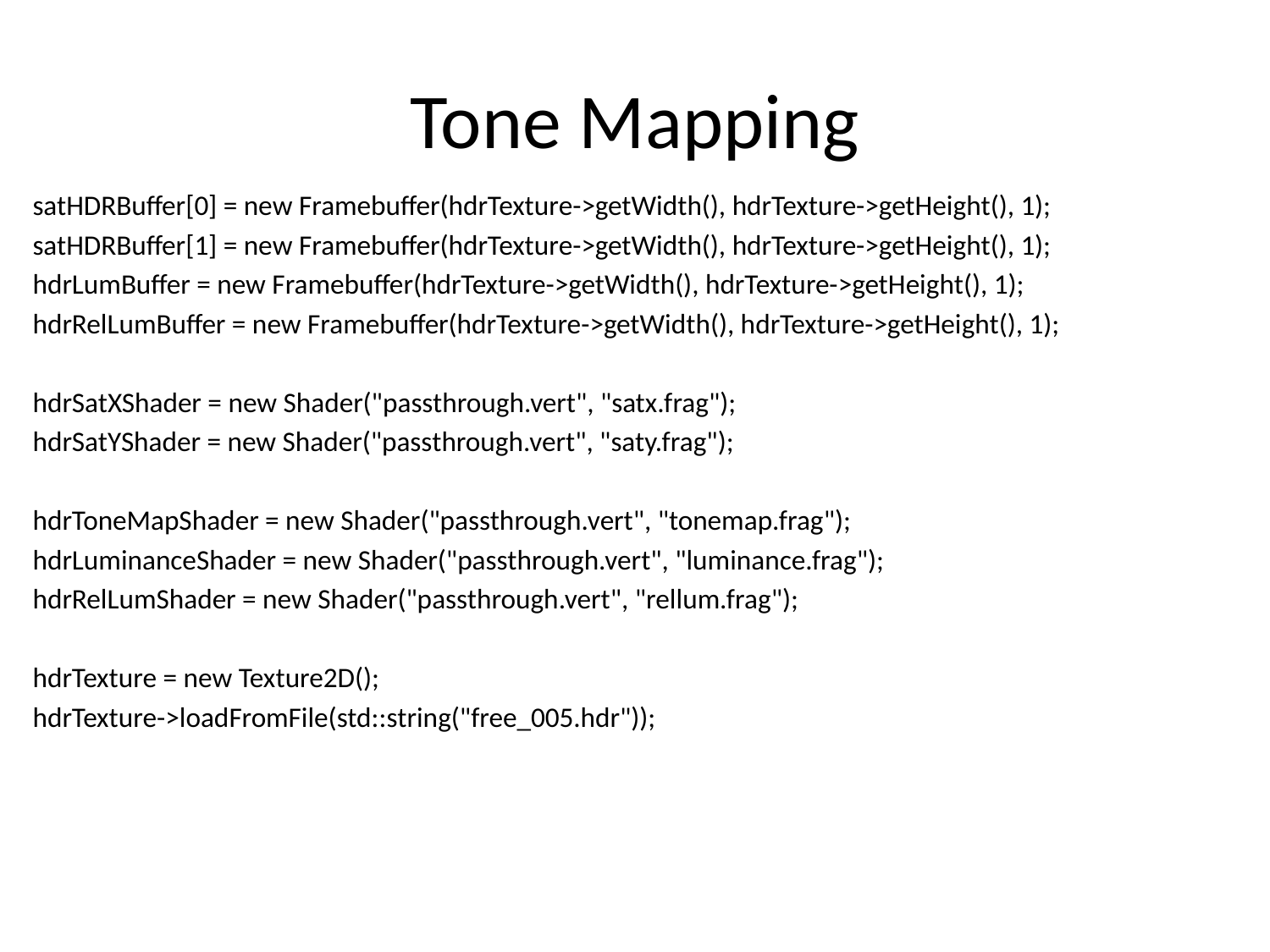

# Tone Mapping
satHDRBuffer[0] = new Framebuffer(hdrTexture->getWidth(), hdrTexture->getHeight(), 1);
satHDRBuffer[1] = new Framebuffer(hdrTexture->getWidth(), hdrTexture->getHeight(), 1);
hdrLumBuffer = new Framebuffer(hdrTexture->getWidth(), hdrTexture->getHeight(), 1);
hdrRelLumBuffer = new Framebuffer(hdrTexture->getWidth(), hdrTexture->getHeight(), 1);

hdrSatXShader = new Shader("passthrough.vert", "satx.frag");
hdrSatYShader = new Shader("passthrough.vert", "saty.frag");

hdrToneMapShader = new Shader("passthrough.vert", "tonemap.frag");
hdrLuminanceShader = new Shader("passthrough.vert", "luminance.frag");
hdrRelLumShader = new Shader("passthrough.vert", "rellum.frag");

hdrTexture = new Texture2D();
hdrTexture->loadFromFile(std::string("free_005.hdr"));